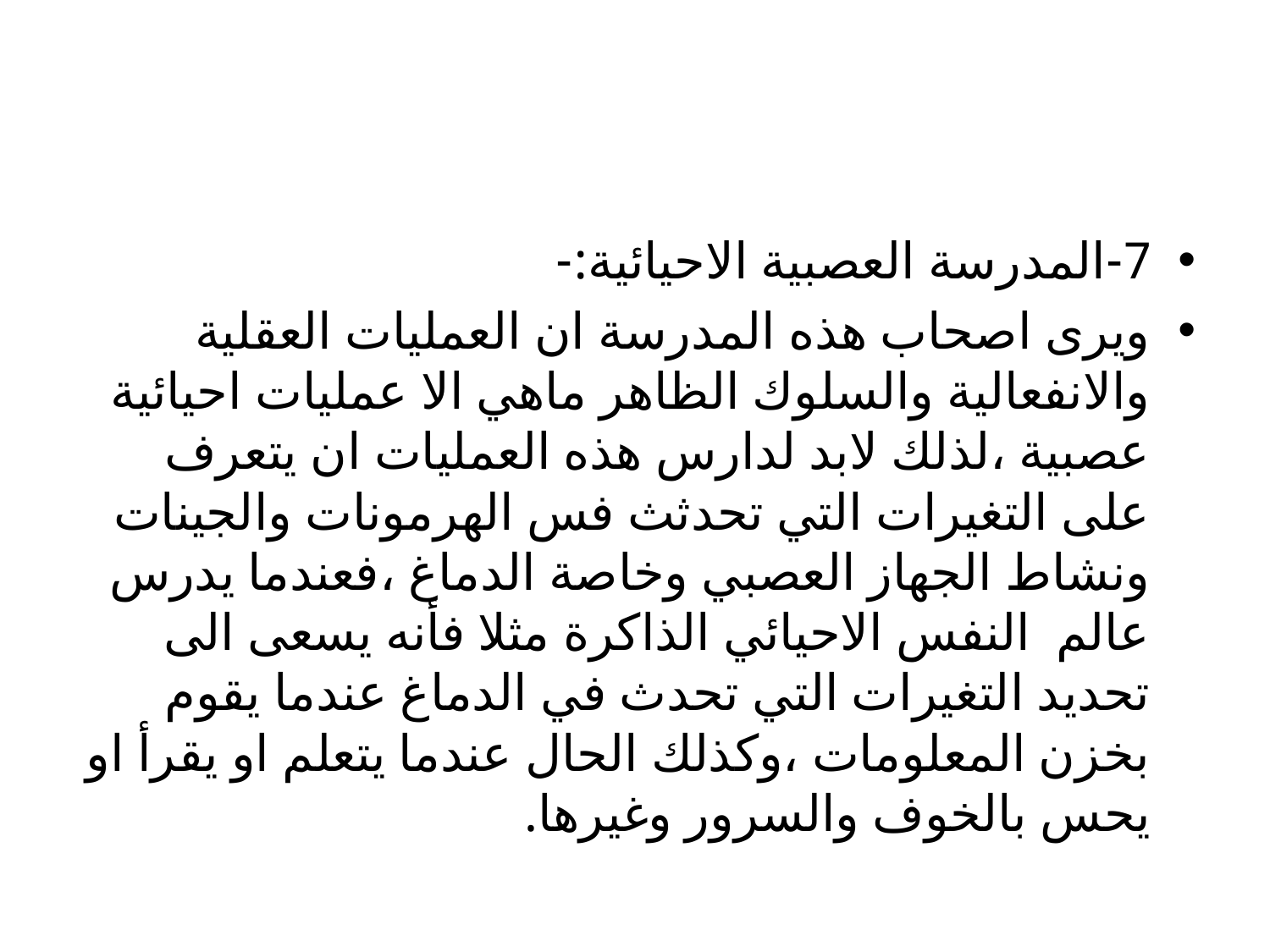

#
7-المدرسة العصبية الاحيائية:-
ويرى اصحاب هذه المدرسة ان العمليات العقلية والانفعالية والسلوك الظاهر ماهي الا عمليات احيائية عصبية ،لذلك لابد لدارس هذه العمليات ان يتعرف على التغيرات التي تحدثث فس الهرمونات والجينات ونشاط الجهاز العصبي وخاصة الدماغ ،فعندما يدرس عالم  النفس الاحيائي الذاكرة مثلا فأنه يسعى الى تحديد التغيرات التي تحدث في الدماغ عندما يقوم بخزن المعلومات ،وكذلك الحال عندما يتعلم او يقرأ او يحس بالخوف والسرور وغيرها.